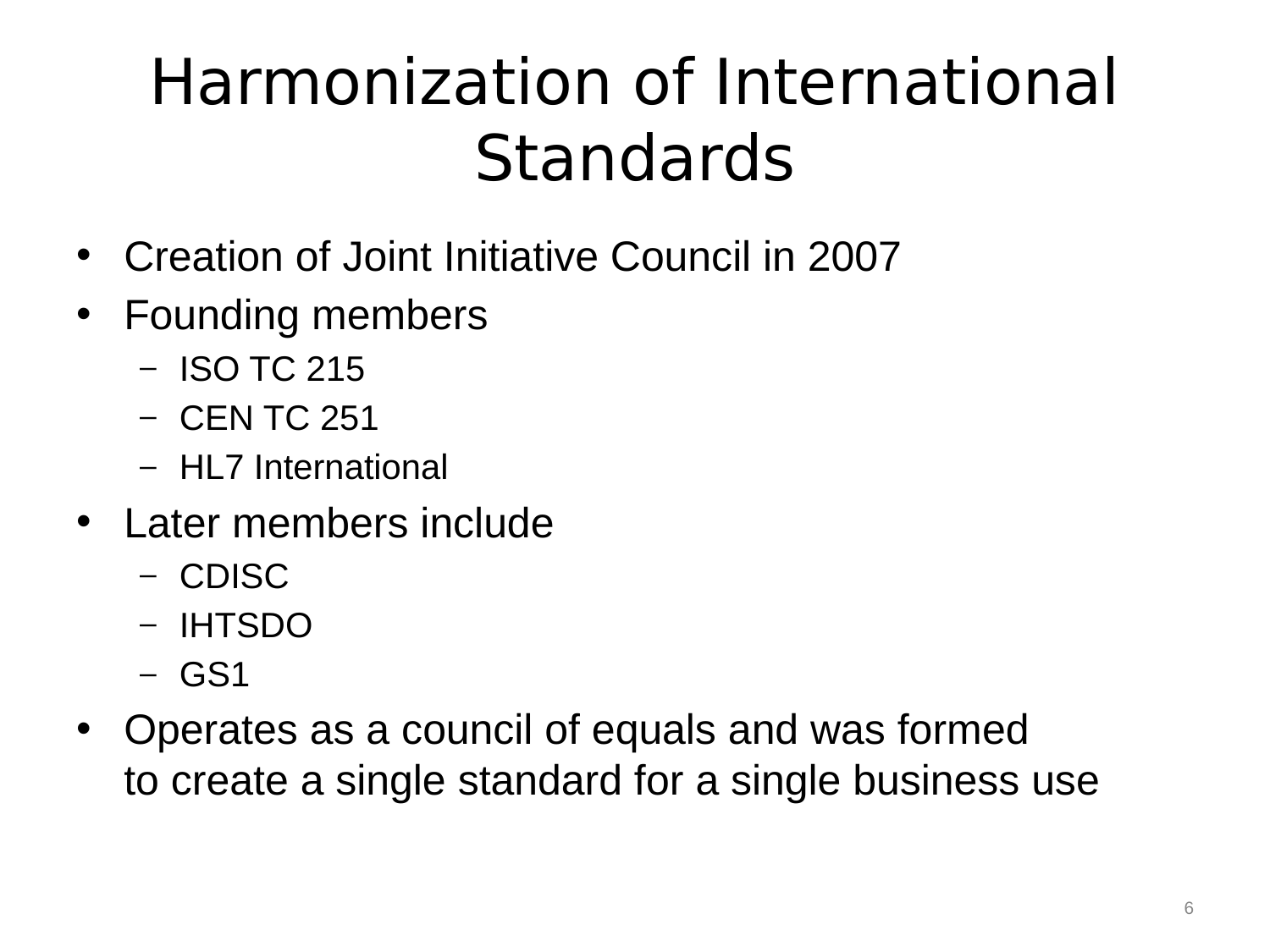

# Harmonization of International Standards
Creation of Joint Initiative Council in 2007
Founding members
ISO TC 215
CEN TC 251
HL7 International
Later members include
CDISC
IHTSDO
GS1
Operates as a council of equals and was formed
to create a single standard for a single business use

6